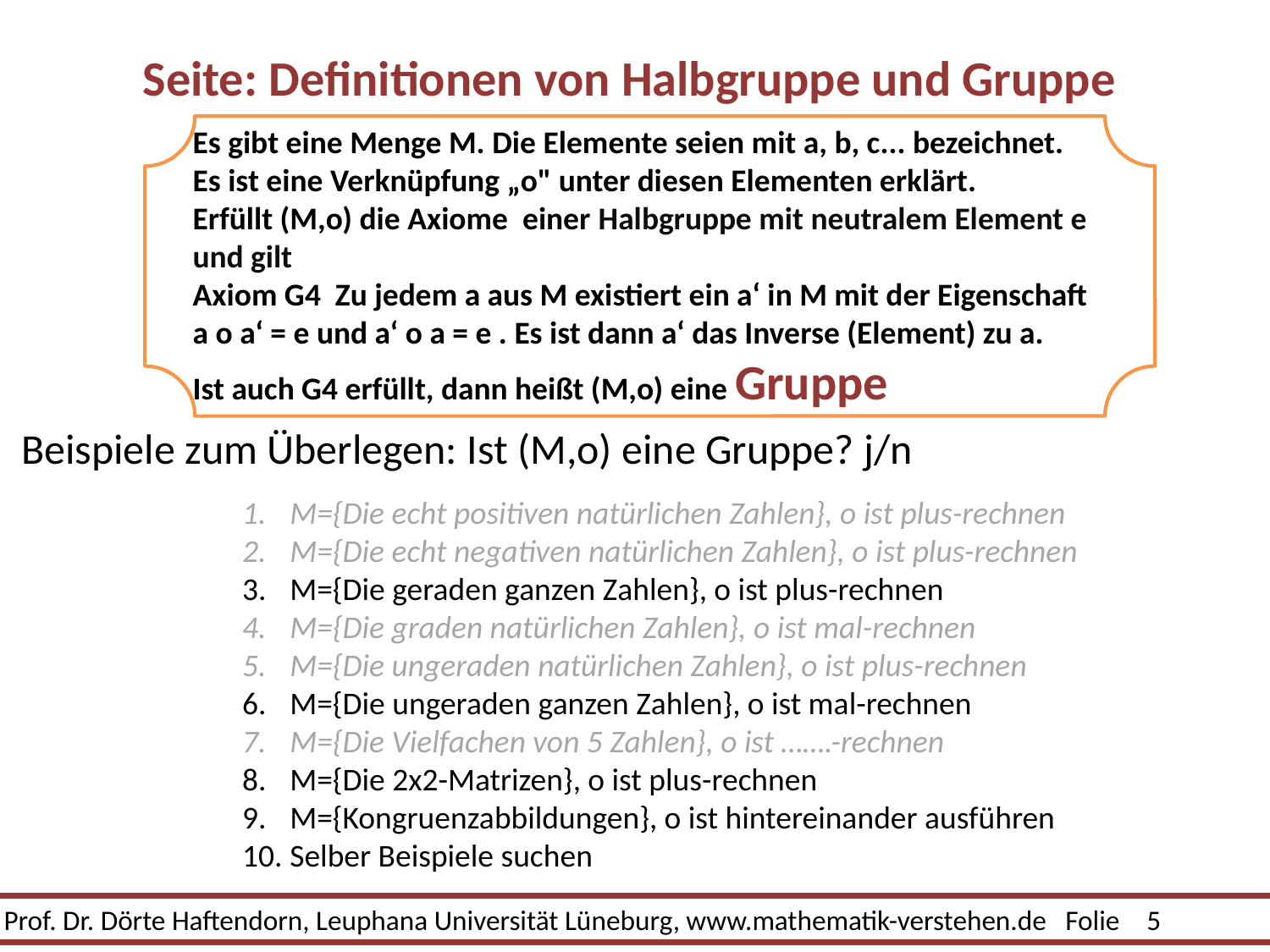

# Seite: Definitionen von Halbgruppe und Gruppe
Es gibt eine Menge M. Die Elemente seien mit a, b, c... bezeichnet.
Es ist eine Verknüpfung „o" unter diesen Elementen erklärt.
Erfüllt (M,o) die Axiome  einer Halbgruppe mit neutralem Element e und gilt
Axiom G4  Zu jedem a aus M existiert ein a‘ in M mit der Eigenschaft
a o a‘ = e und a‘ o a = e . Es ist dann a‘ das Inverse (Element) zu a.
Ist auch G4 erfüllt, dann heißt (M,o) eine Gruppe
Beispiele zum Überlegen: Ist (M,o) eine Gruppe? j/n
M={Die echt positiven natürlichen Zahlen}, o ist plus-rechnen
M={Die echt negativen natürlichen Zahlen}, o ist plus-rechnen
M={Die geraden ganzen Zahlen}, o ist plus-rechnen
M={Die graden natürlichen Zahlen}, o ist mal-rechnen
M={Die ungeraden natürlichen Zahlen}, o ist plus-rechnen
M={Die ungeraden ganzen Zahlen}, o ist mal-rechnen
M={Die Vielfachen von 5 Zahlen}, o ist …….-rechnen
M={Die 2x2-Matrizen}, o ist plus-rechnen
M={Kongruenzabbildungen}, o ist hintereinander ausführen
Selber Beispiele suchen
Prof. Dr. Dörte Haftendorn, Leuphana Universität Lüneburg, www.mathematik-verstehen.de   Folie    5